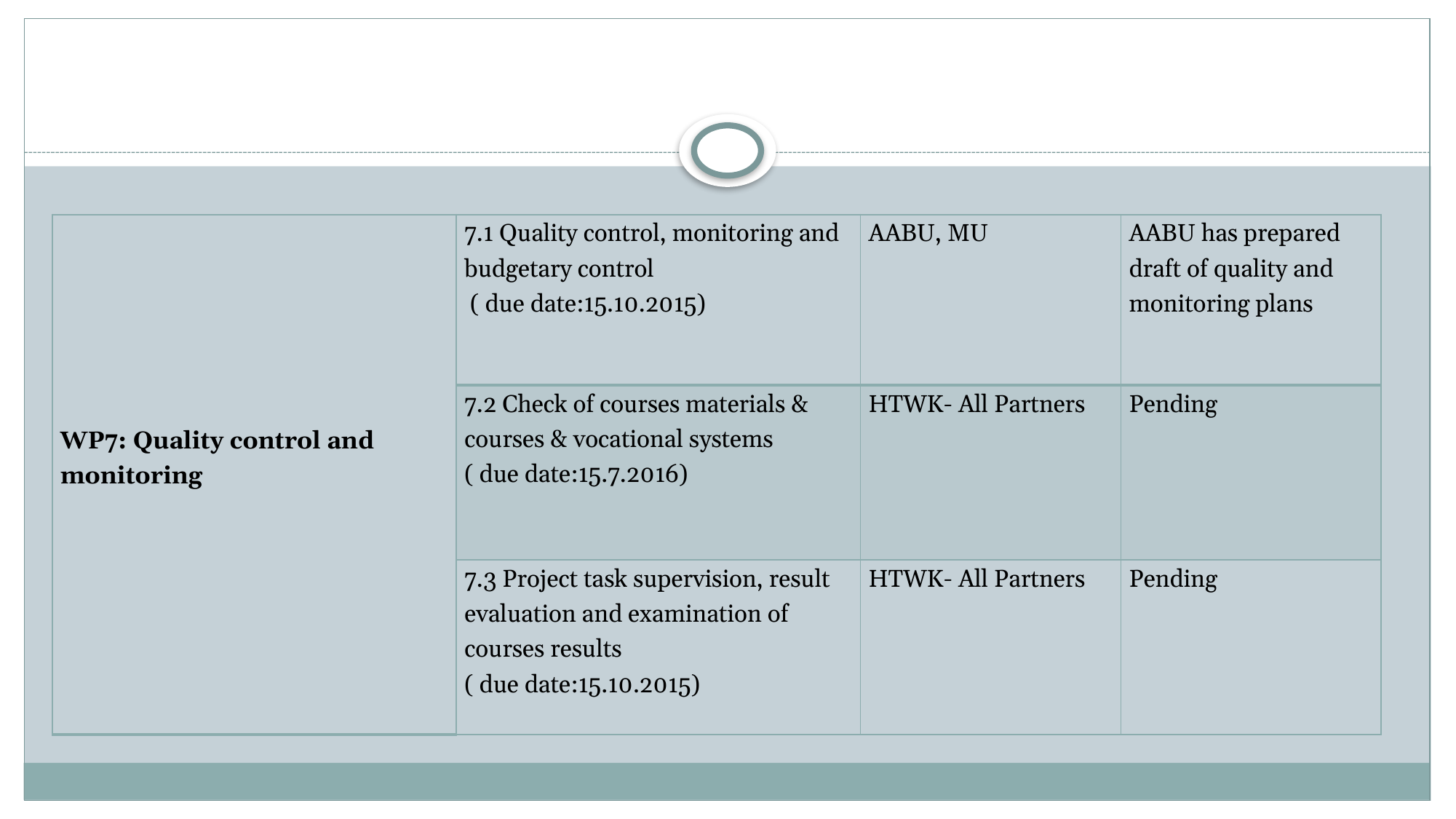

| WP7: Quality control and monitoring | 7.1 Quality control, monitoring and budgetary control ( due date:15.10.2015) | AABU, MU | AABU has prepared draft of quality and monitoring plans |
| --- | --- | --- | --- |
|  | 7.2 Check of courses materials & courses & vocational systems ( due date:15.7.2016) | HTWK- All Partners | Pending |
|  | 7.3 Project task supervision, result evaluation and examination of courses results ( due date:15.10.2015) | HTWK- All Partners | Pending |